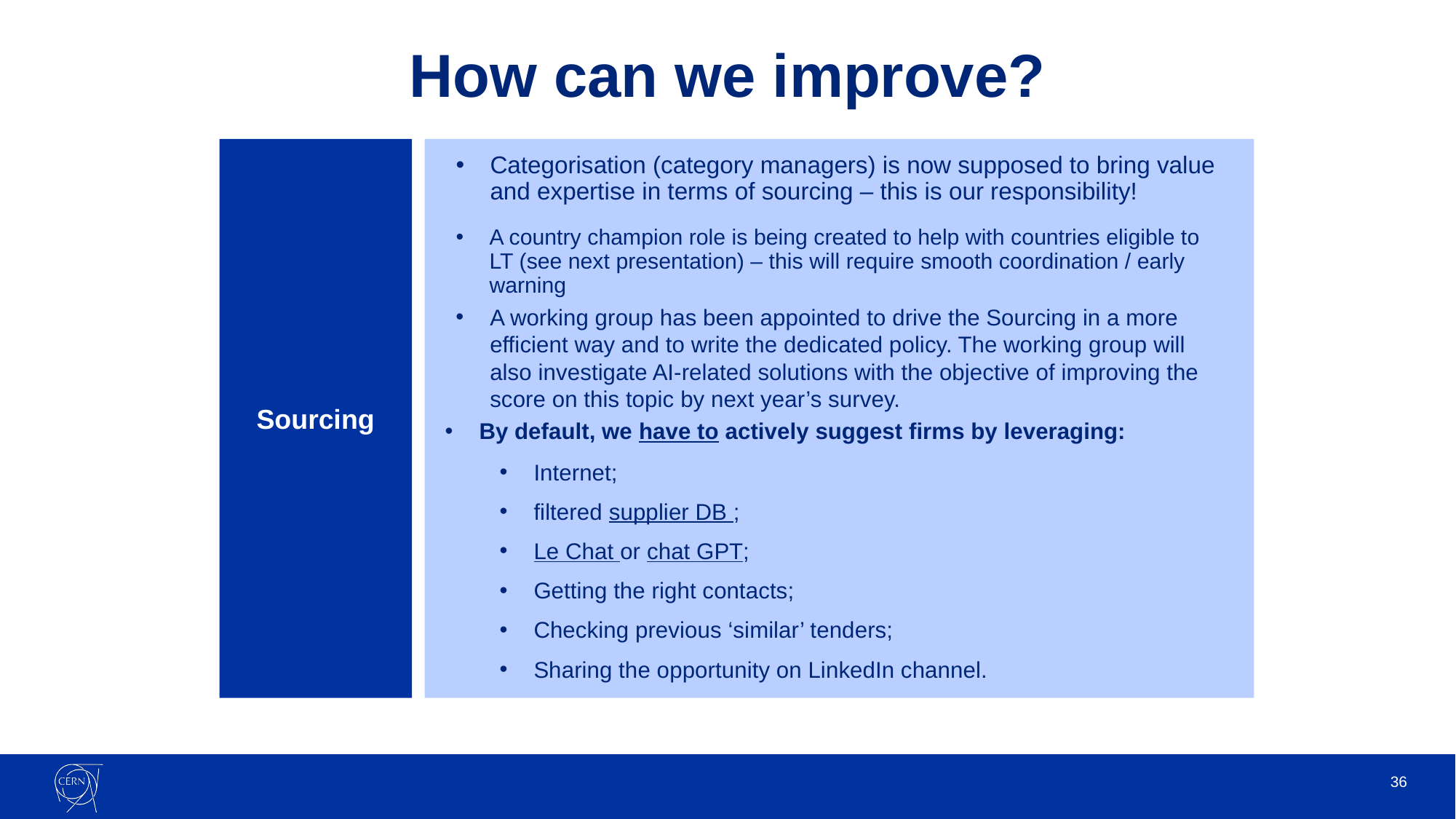

# How can we improve?

Sourcing
Categorisation (category managers) is now supposed to bring value and expertise in terms of sourcing – this is our responsibility!
A country champion role is being created to help with countries eligible to LT (see next presentation) – this will require smooth coordination / early warning
A working group has been appointed to drive the Sourcing in a more efficient way and to write the dedicated policy. The working group will also investigate AI-related solutions with the objective of improving the score on this topic by next year’s survey.
By default, we have to actively suggest firms by leveraging:
Internet;
filtered supplier DB ;
Le Chat or chat GPT;
Getting the right contacts;
Checking previous ‘similar’ tenders;
Sharing the opportunity on LinkedIn channel.
36